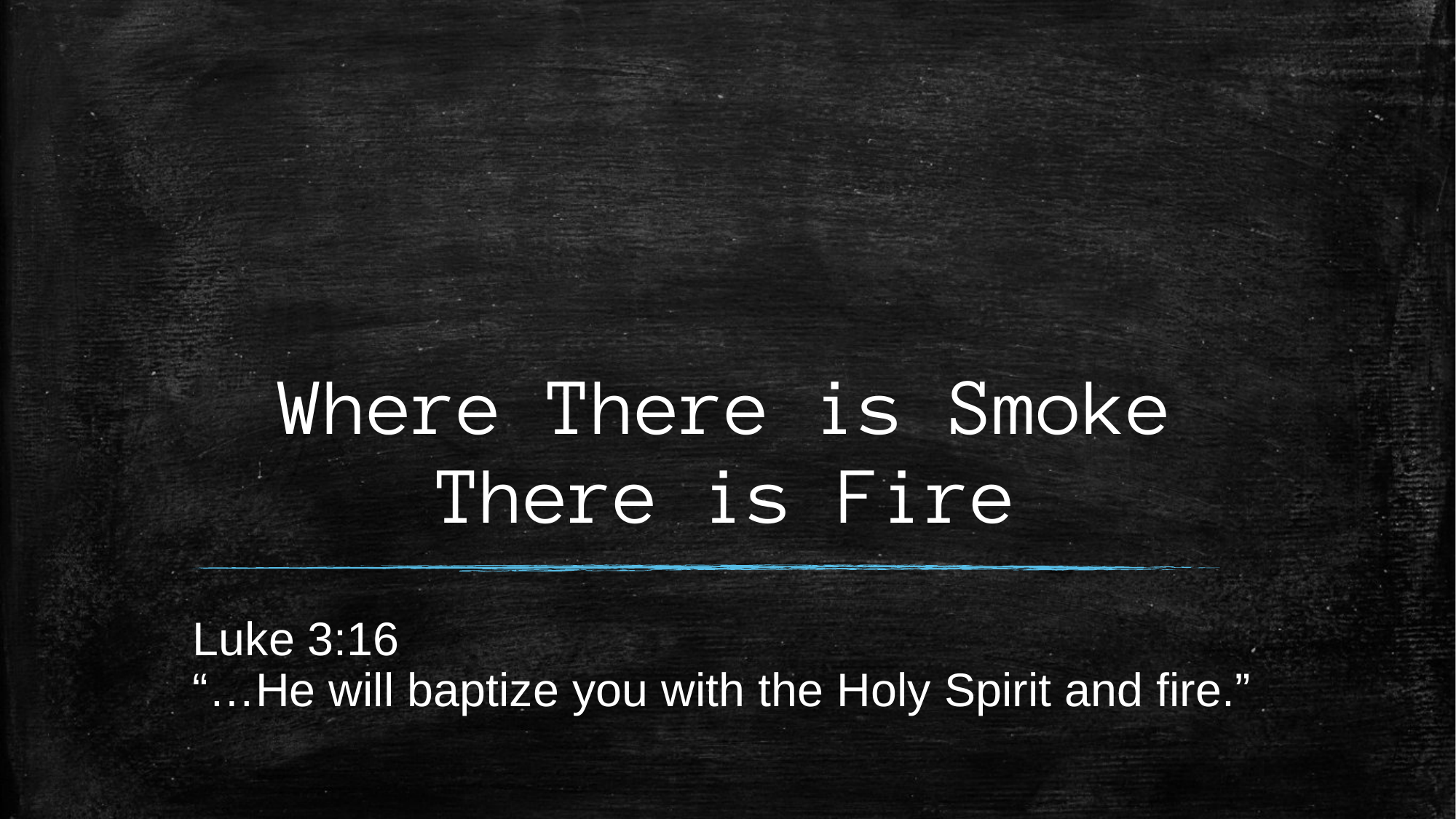

# Where There is Smoke There is Fire
Luke 3:16
“…He will baptize you with the Holy Spirit and fire.”